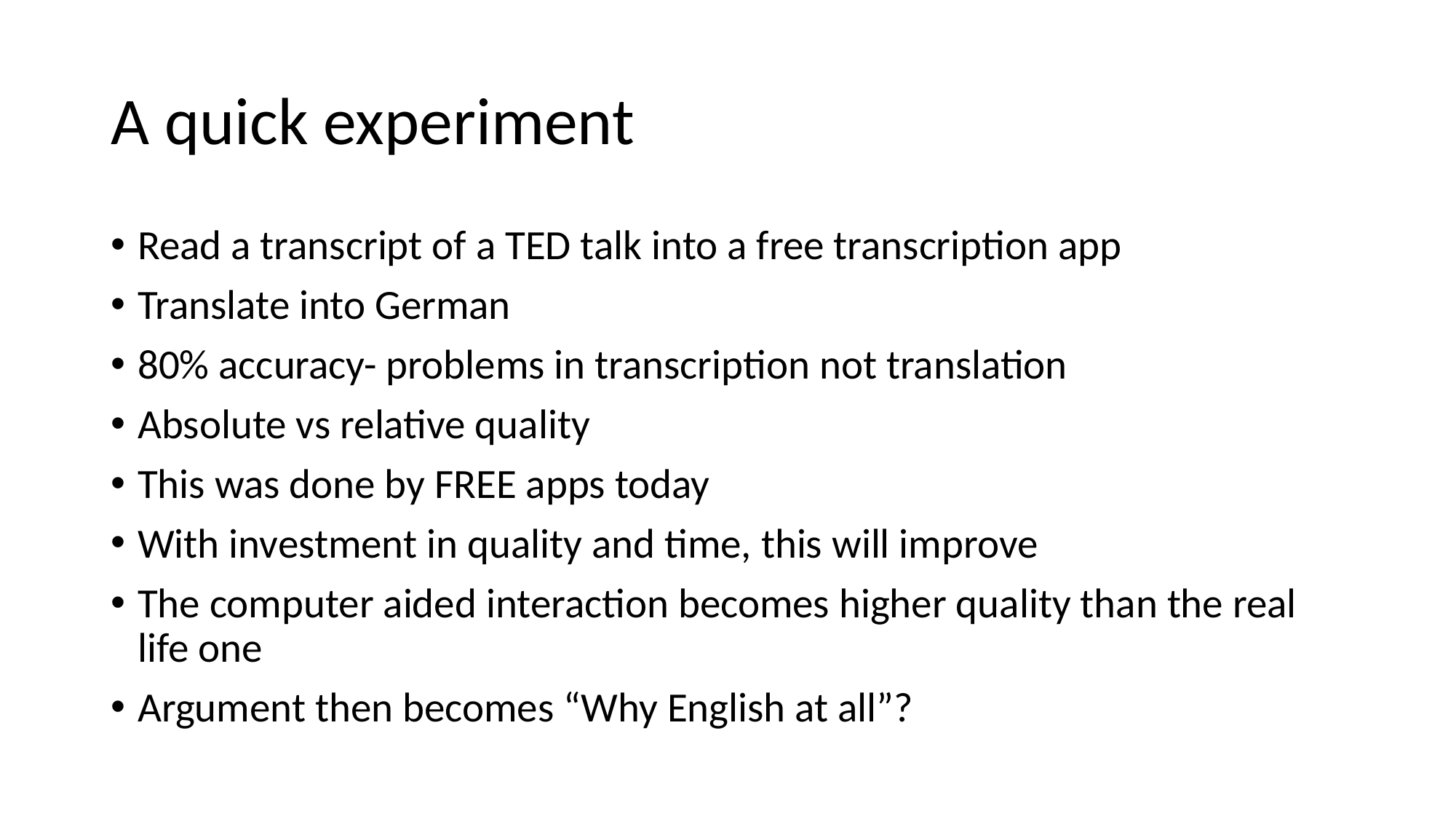

# A quick experiment
Read a transcript of a TED talk into a free transcription app
Translate into German
80% accuracy- problems in transcription not translation
Absolute vs relative quality
This was done by FREE apps today
With investment in quality and time, this will improve
The computer aided interaction becomes higher quality than the real life one
Argument then becomes “Why English at all”?